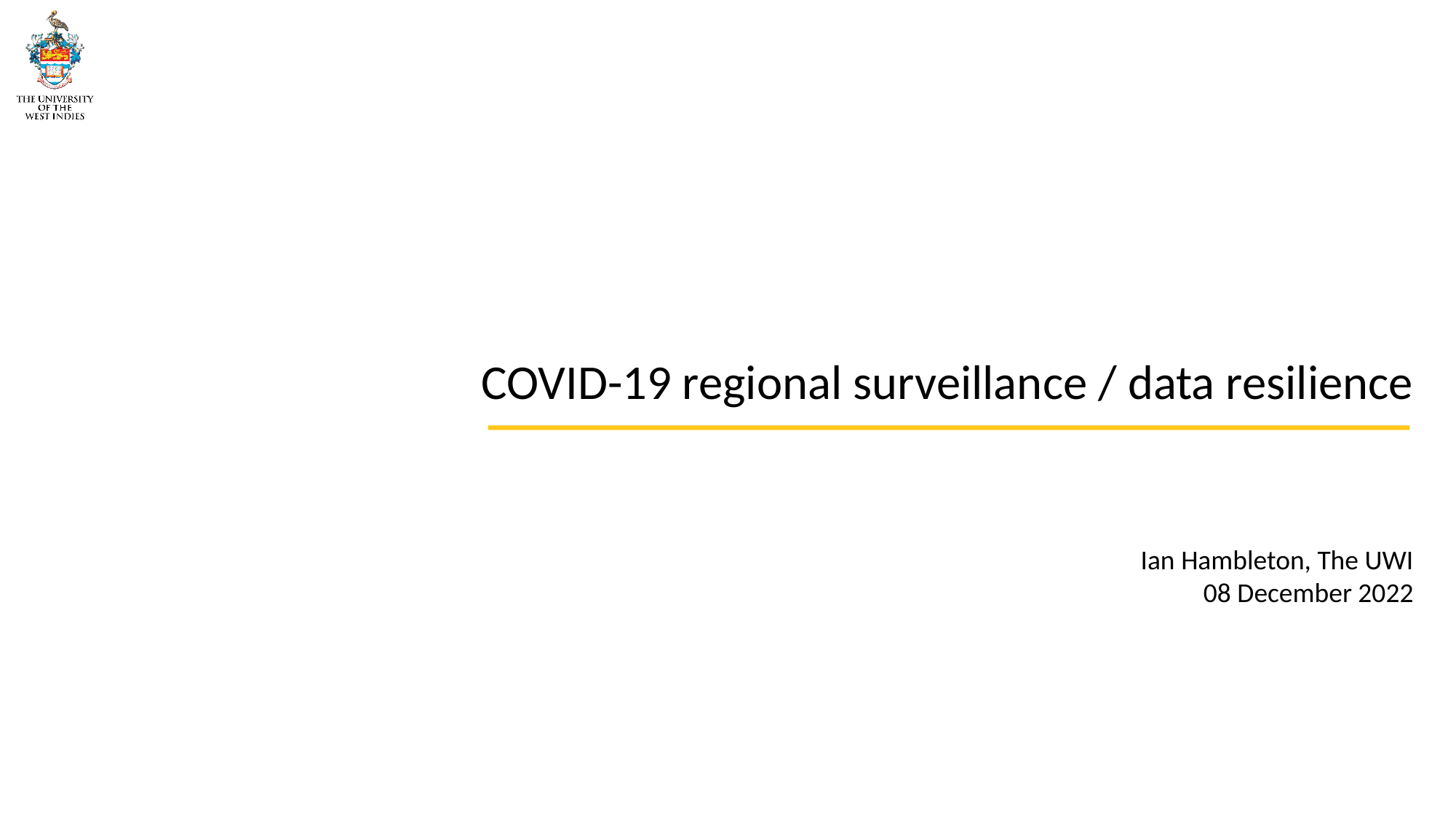

COVID-19 regional surveillance / data resilience
Ian Hambleton, The UWI
08 December 2022